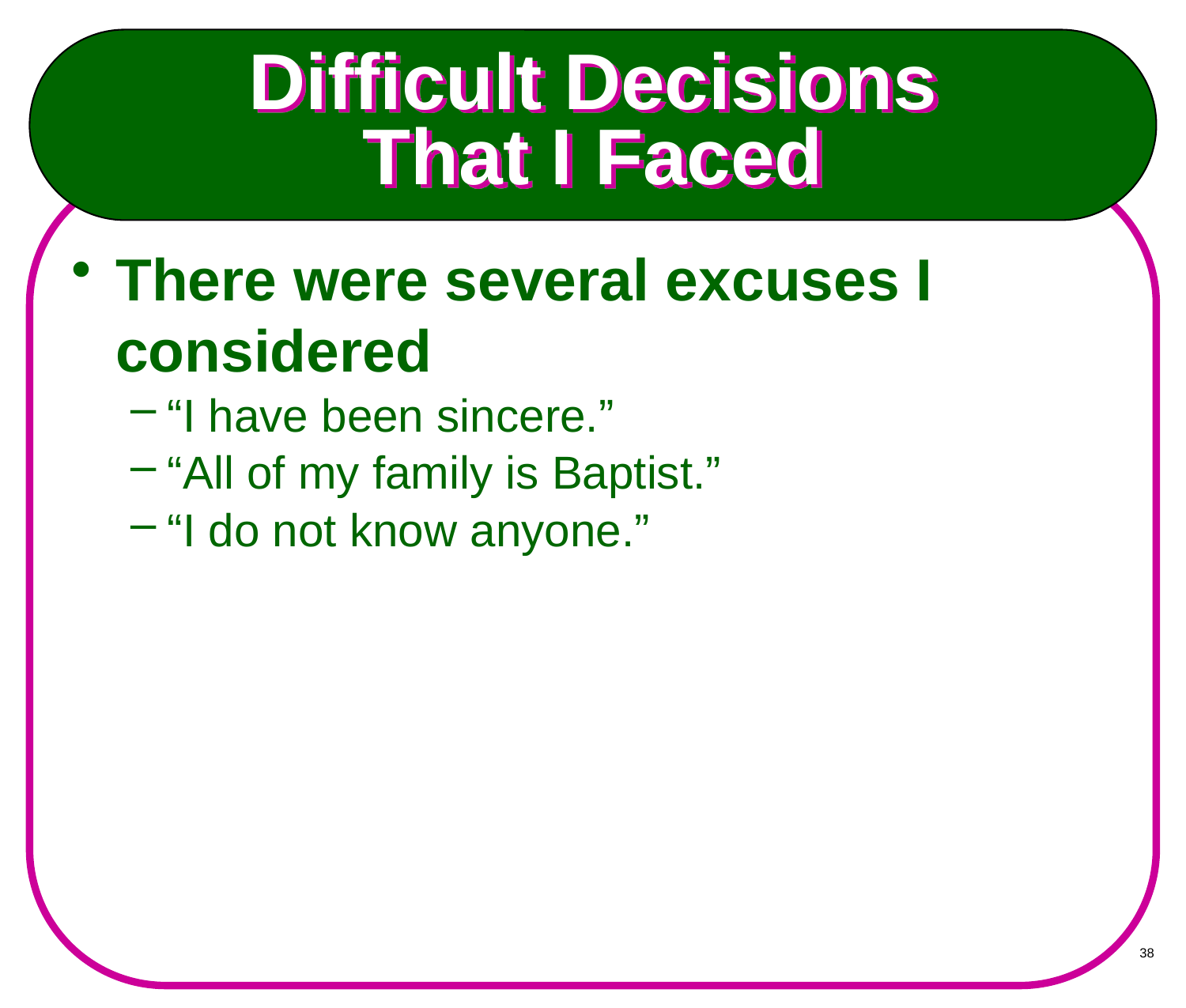

# Difficult Decisions That I Faced
There were several excuses I considered
“I have been sincere.”
“All of my family is Baptist.”
“I do not know anyone.”
38